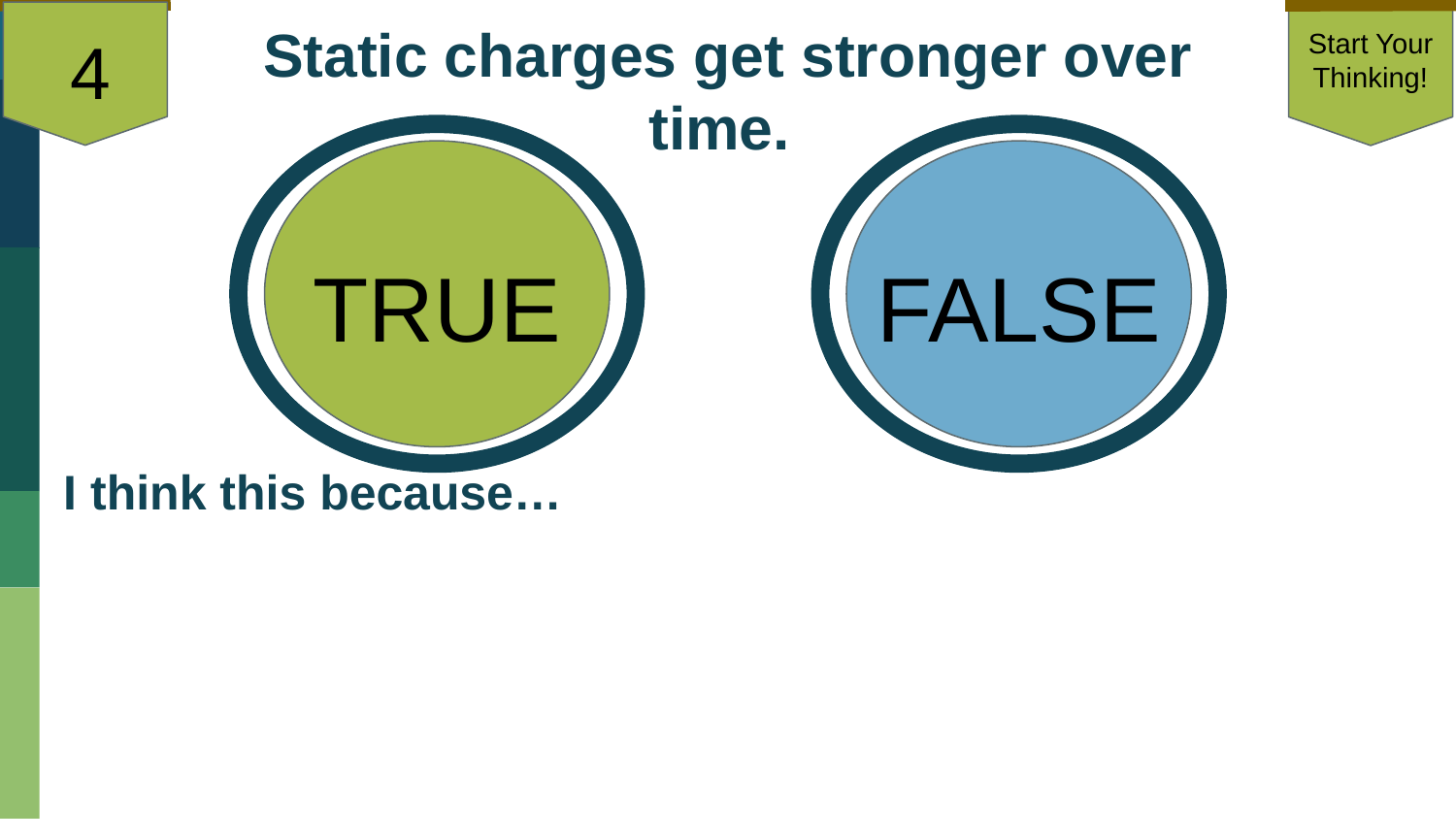

4
Static charges get stronger over time.
Start Your Thinking!

TRUE
FALSE
I think this because…